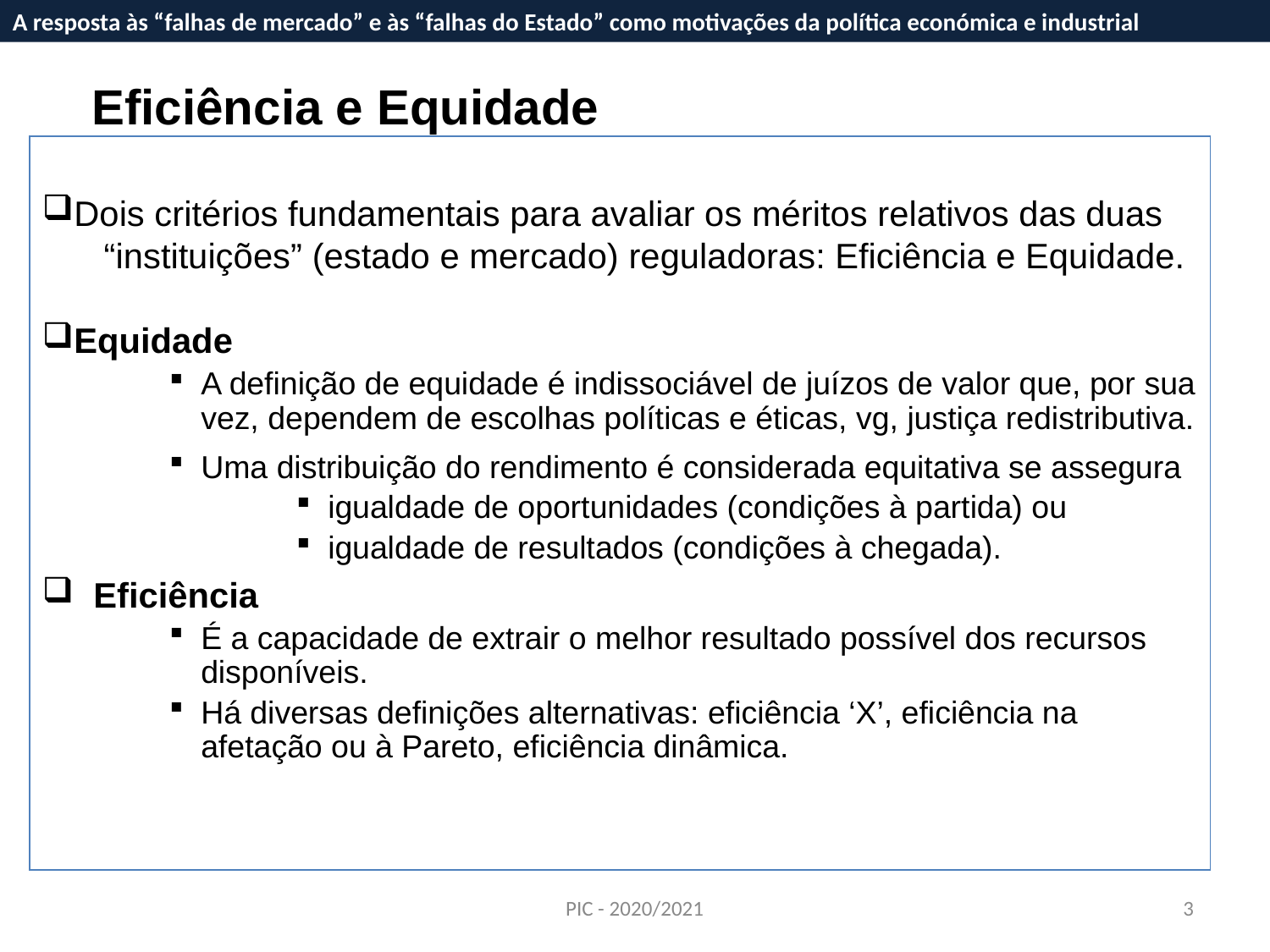

A resposta às “falhas de mercado” e às “falhas do Estado” como motivações da política económica e industrial
A resposta às “falhas de mercado” e às “falhas do Estado” como motivações da política económica e industrial
Eficiência e Equidade

Dois critérios fundamentais para avaliar os méritos relativos das duas “instituições” (estado e mercado) reguladoras: Eficiência e Equidade.

Equidade
A definição de equidade é indissociável de juízos de valor que, por sua vez, dependem de escolhas políticas e éticas, vg, justiça redistributiva.
Uma distribuição do rendimento é considerada equitativa se assegura
igualdade de oportunidades (condições à partida) ou
igualdade de resultados (condições à chegada).
  Eficiência
É a capacidade de extrair o melhor resultado possível dos recursos disponíveis.
Há diversas definições alternativas: eficiência ‘X’, eficiência na afetação ou à Pareto, eficiência dinâmica.
PIC - 2020/2021
3